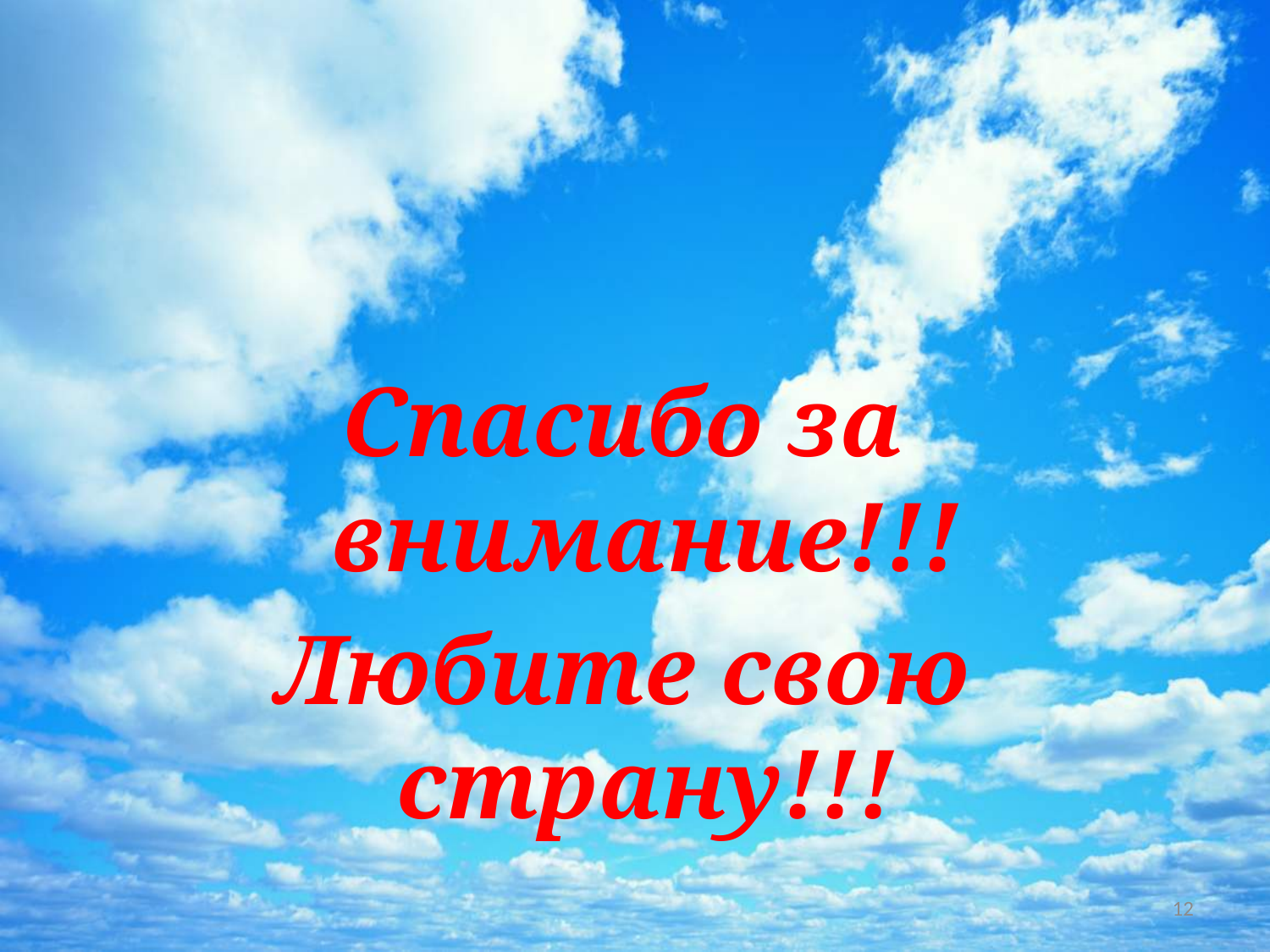

Спасибо за внимание!!!
Любите свою страну!!!
12